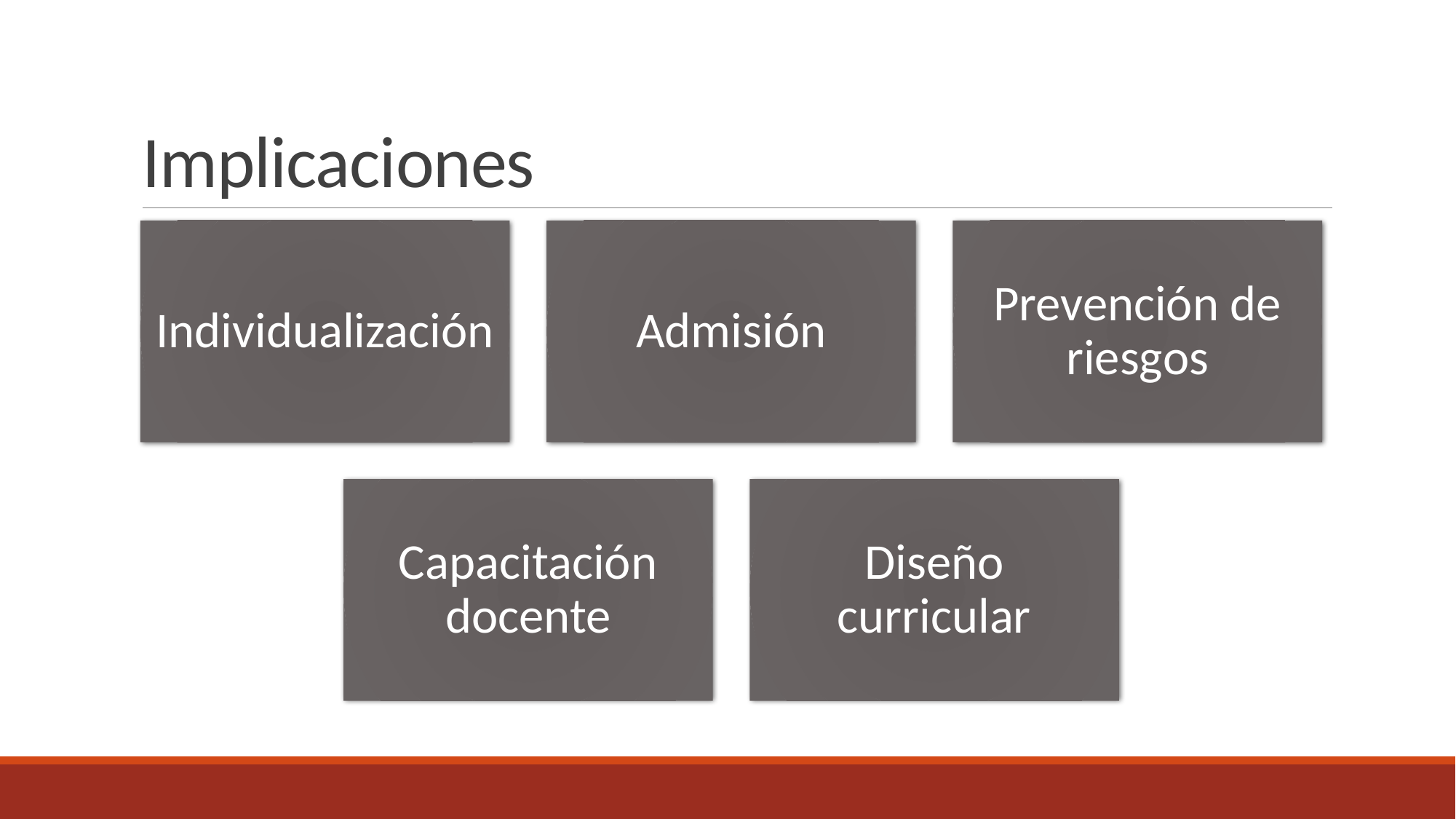

# Implicaciones
Individualización
Admisión
Prevención de riesgos
Capacitación docente
Diseño curricular